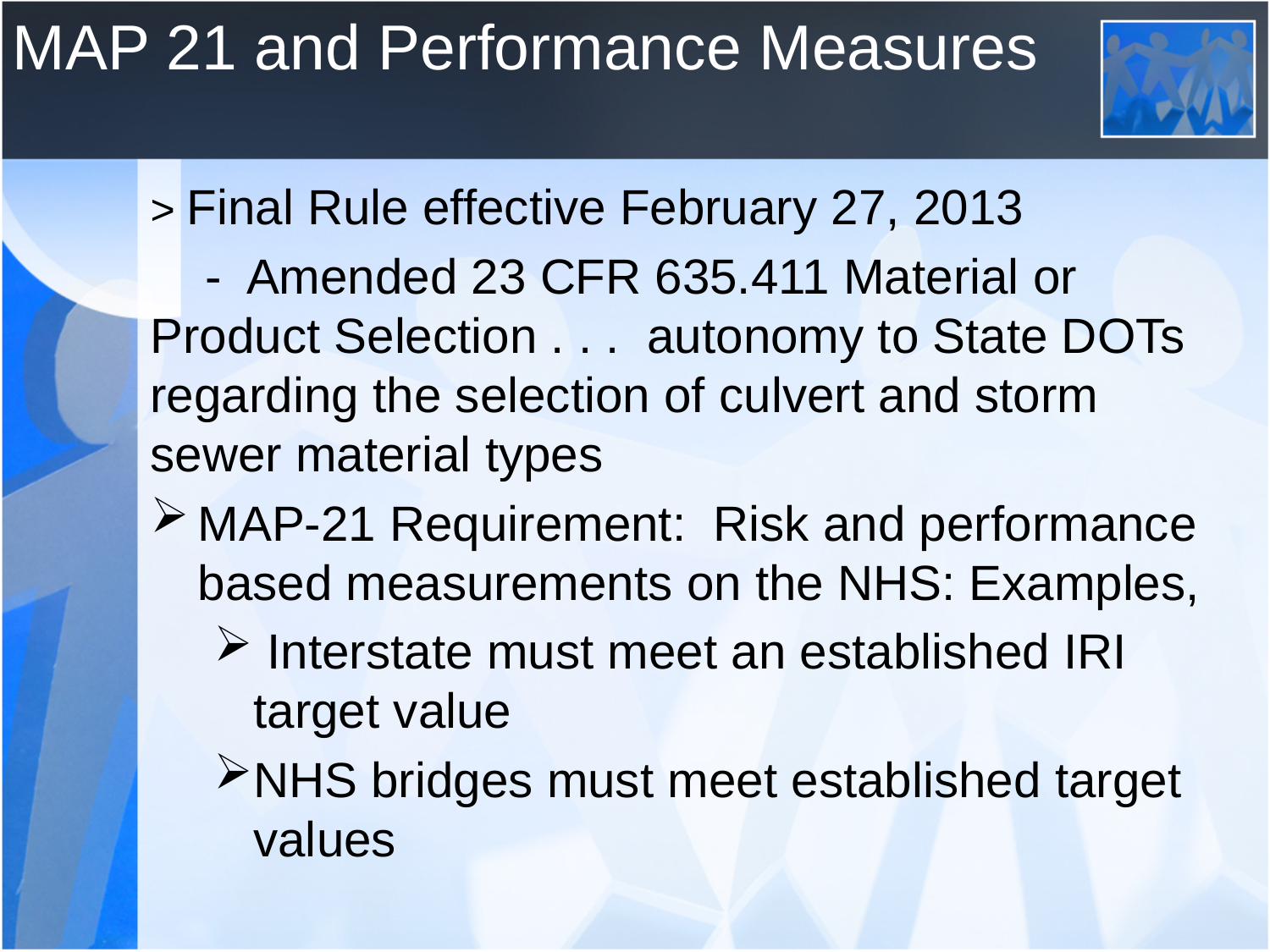

# MAP 21 and Performance Measures
> Final Rule effective February 27, 2013
    -  Amended 23 CFR 635.411 Material or Product Selection . . .  autonomy to State DOTs regarding the selection of culvert and storm sewer material types
MAP-21 Requirement:  Risk and performance based measurements on the NHS: Examples,
 Interstate must meet an established IRI target value
NHS bridges must meet established target values